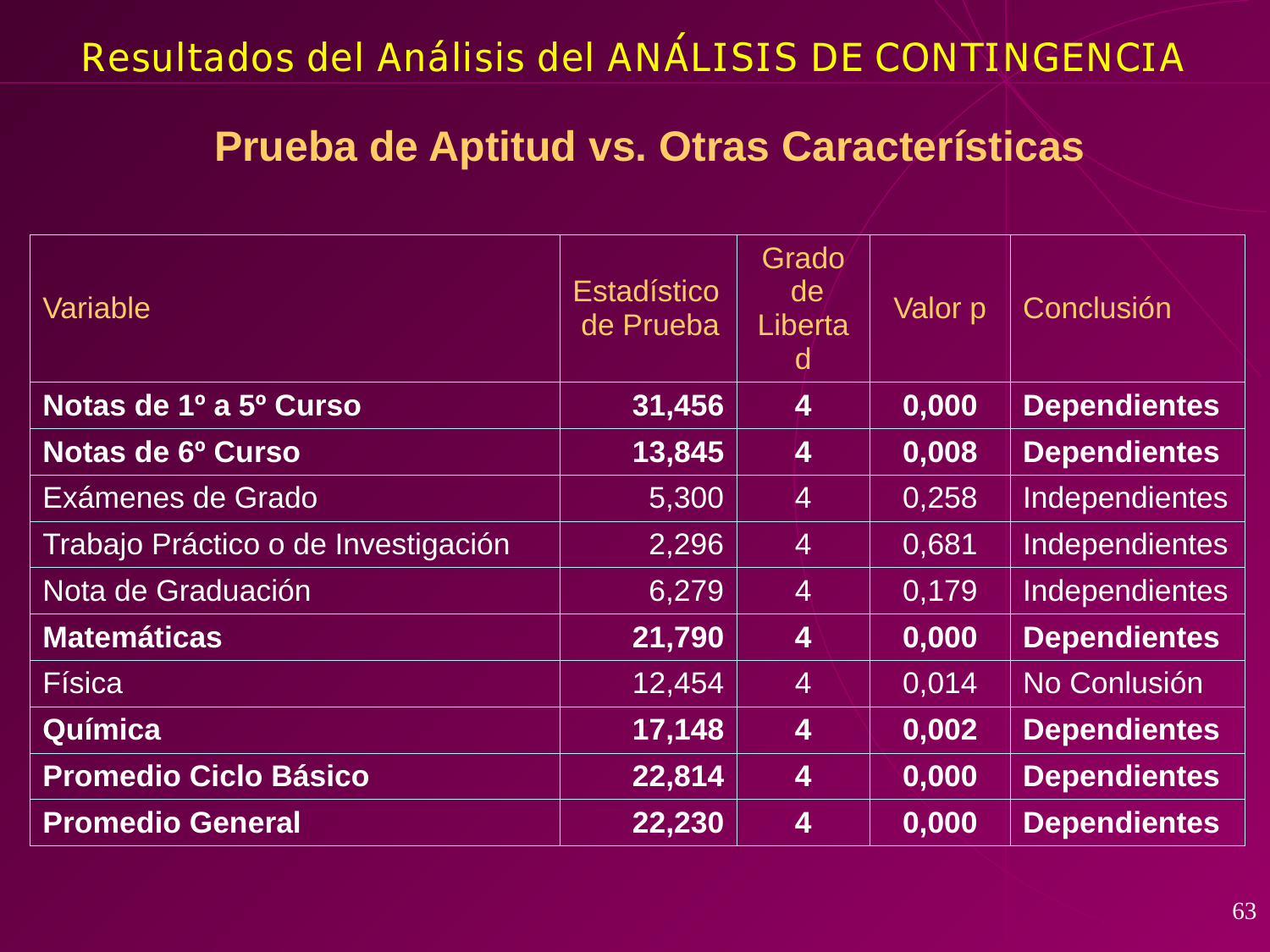

Resultados del Análisis del ANÁLISIS DE CONTINGENCIA
Prueba de Aptitud vs. Otras Características
| Variable | Estadístico de Prueba | Grado de Libertad | Valor p | Conclusión |
| --- | --- | --- | --- | --- |
| Notas de 1º a 5º Curso | 31,456 | 4 | 0,000 | Dependientes |
| Notas de 6º Curso | 13,845 | 4 | 0,008 | Dependientes |
| Exámenes de Grado | 5,300 | 4 | 0,258 | Independientes |
| Trabajo Práctico o de Investigación | 2,296 | 4 | 0,681 | Independientes |
| Nota de Graduación | 6,279 | 4 | 0,179 | Independientes |
| Matemáticas | 21,790 | 4 | 0,000 | Dependientes |
| Física | 12,454 | 4 | 0,014 | No Conlusión |
| Química | 17,148 | 4 | 0,002 | Dependientes |
| Promedio Ciclo Básico | 22,814 | 4 | 0,000 | Dependientes |
| Promedio General | 22,230 | 4 | 0,000 | Dependientes |
63